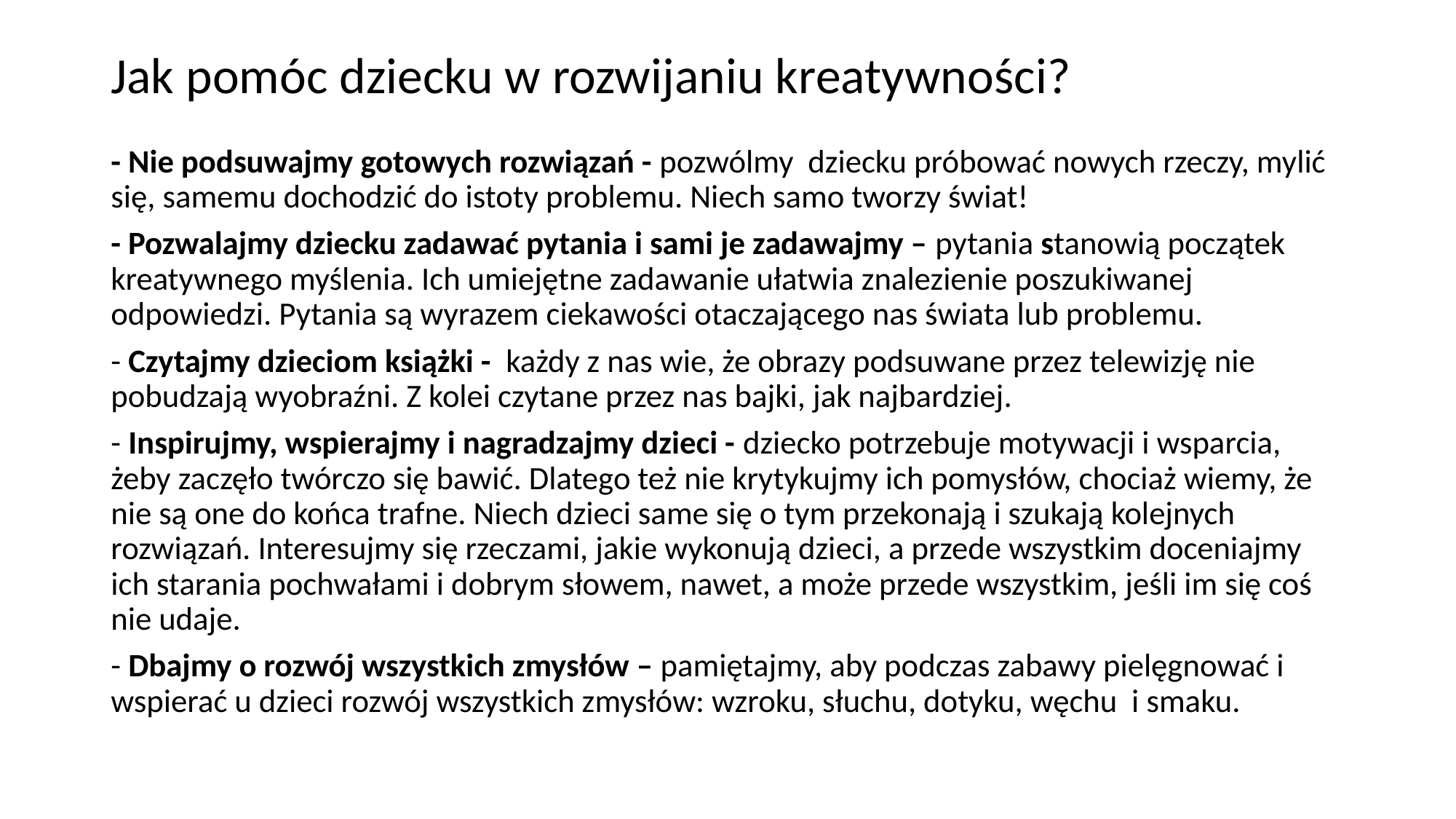

# Jak pomóc dziecku w rozwijaniu kreatywności?
- Nie podsuwajmy gotowych rozwiązań - pozwólmy  dziecku próbować nowych rzeczy, mylić się, samemu dochodzić do istoty problemu. Niech samo tworzy świat!
- Pozwalajmy dziecku zadawać pytania i sami je zadawajmy – pytania stanowią początek kreatywnego myślenia. Ich umiejętne zadawanie ułatwia znalezienie poszukiwanej odpowiedzi. Pytania są wyrazem ciekawości otaczającego nas świata lub problemu.
- Czytajmy dzieciom książki -  każdy z nas wie, że obrazy podsuwane przez telewizję nie pobudzają wyobraźni. Z kolei czytane przez nas bajki, jak najbardziej.
- Inspirujmy, wspierajmy i nagradzajmy dzieci - dziecko potrzebuje motywacji i wsparcia, żeby zaczęło twórczo się bawić. Dlatego też nie krytykujmy ich pomysłów, chociaż wiemy, że nie są one do końca trafne. Niech dzieci same się o tym przekonają i szukają kolejnych rozwiązań. Interesujmy się rzeczami, jakie wykonują dzieci, a przede wszystkim doceniajmy ich starania pochwałami i dobrym słowem, nawet, a może przede wszystkim, jeśli im się coś nie udaje.
- Dbajmy o rozwój wszystkich zmysłów – pamiętajmy, aby podczas zabawy pielęgnować i wspierać u dzieci rozwój wszystkich zmysłów: wzroku, słuchu, dotyku, węchu  i smaku.